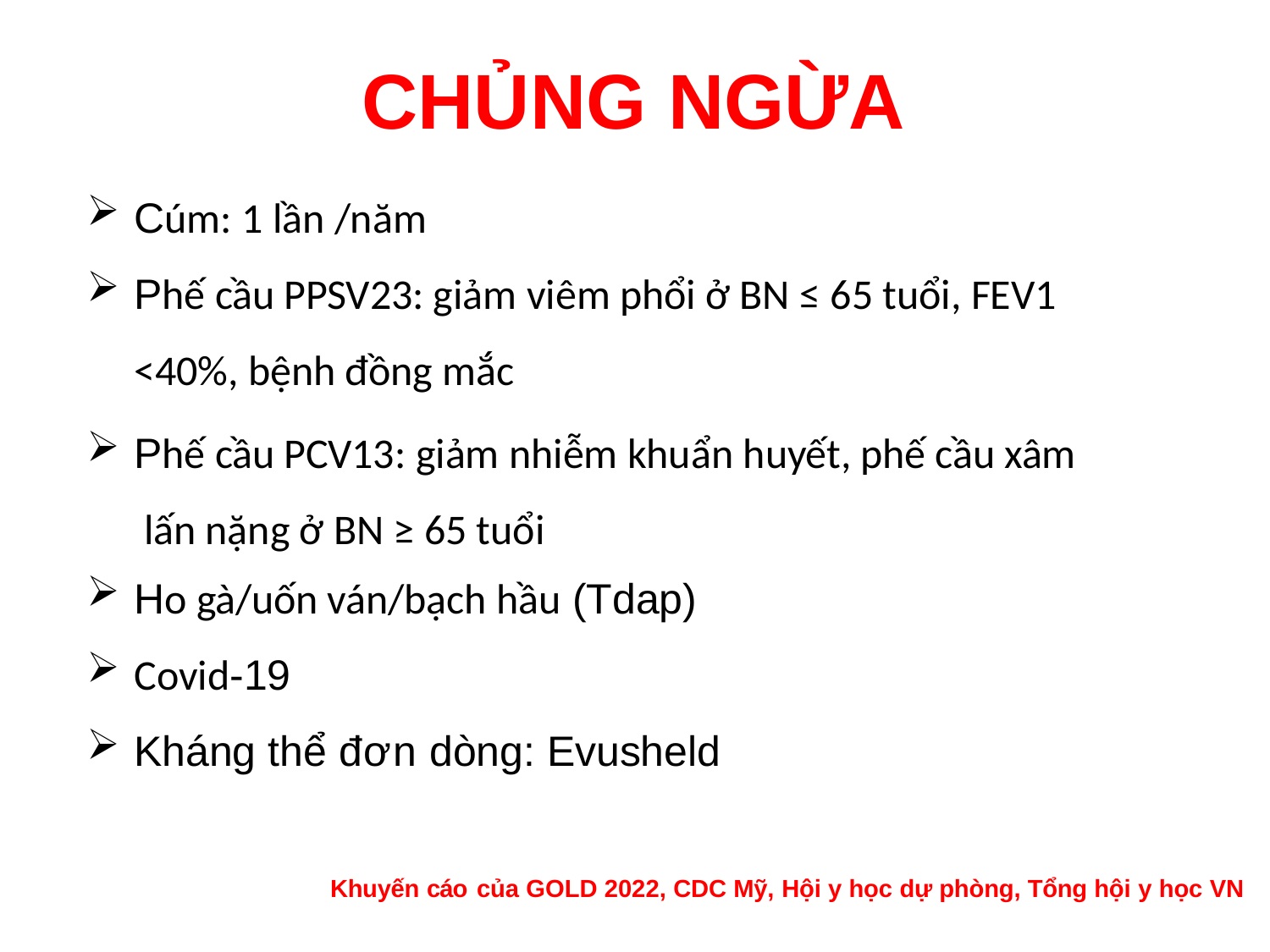

# CHỦNG NGỪA
Cúm: 1 lần /năm
Phế cầu PPSV23: giảm viêm phổi ở BN ≤ 65 tuổi, FEV1
<40%, bệnh đồng mắc
Phế cầu PCV13: giảm nhiễm khuẩn huyết, phế cầu xâm  lấn nặng ở BN ≥ 65 tuổi
Ho gà/uốn ván/bạch hầu (Tdap)
Covid-19
Kháng thể đơn dòng: Evusheld
Khuyến cáo của GOLD 2022, CDC Mỹ, Hội y học dự phòng, Tổng hội y học VN